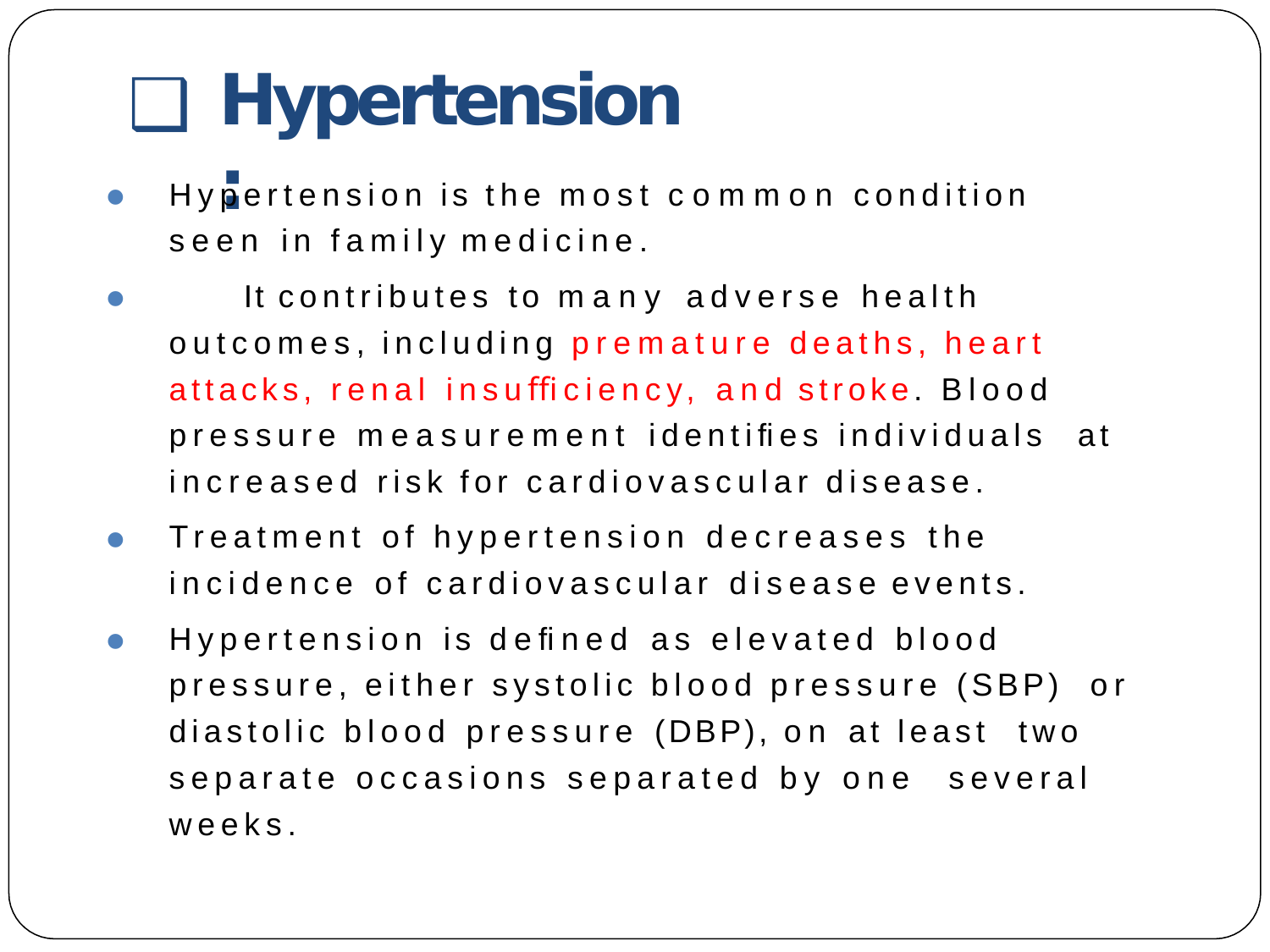

Hypertension:
Hypertension is the most common condition  seen in family medicine.
	It contributes to many adverse health  outcomes, including premature deaths, heart  attacks, renal insuﬃciency, and stroke. Blood  pressure measurement identiﬁes individuals  at increased risk for cardiovascular disease.
Treatment of hypertension decreases the  incidence of cardiovascular disease events.
Hypertension is deﬁned as elevated blood  pressure, either systolic blood pressure (SBP)  or diastolic blood pressure (DBP), on at least  two separate occasions separated by one  several weeks.